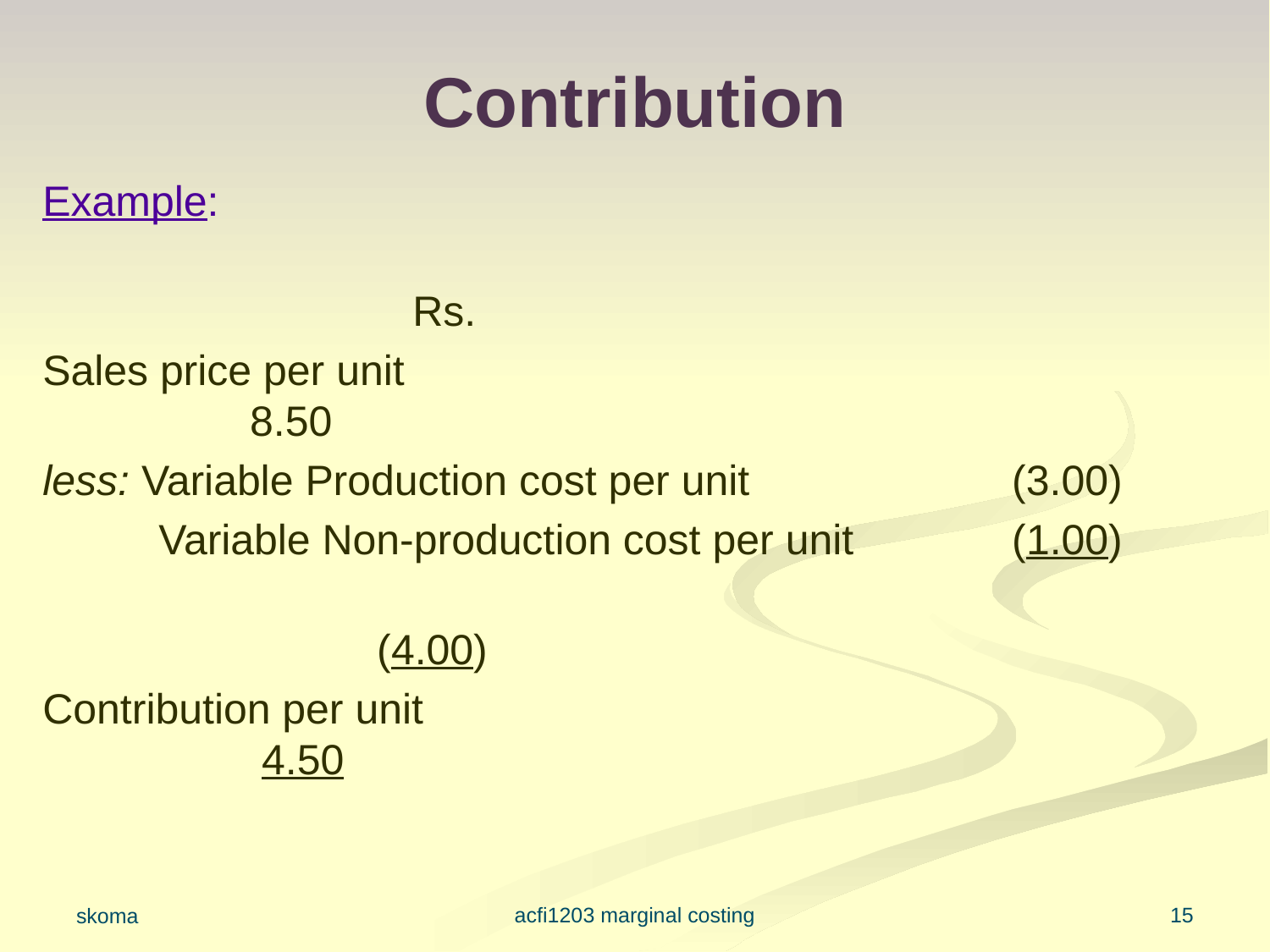

# Contribution
Example:
											   Rs.
Sales price per unit					 		8.50
less: Variable Production cost per unit			(3.00)
	   Variable Non-production cost per unit		(1.00)
											(4.00)
Contribution per unit							 4.50

acfi1203 marginal costing
15
skoma